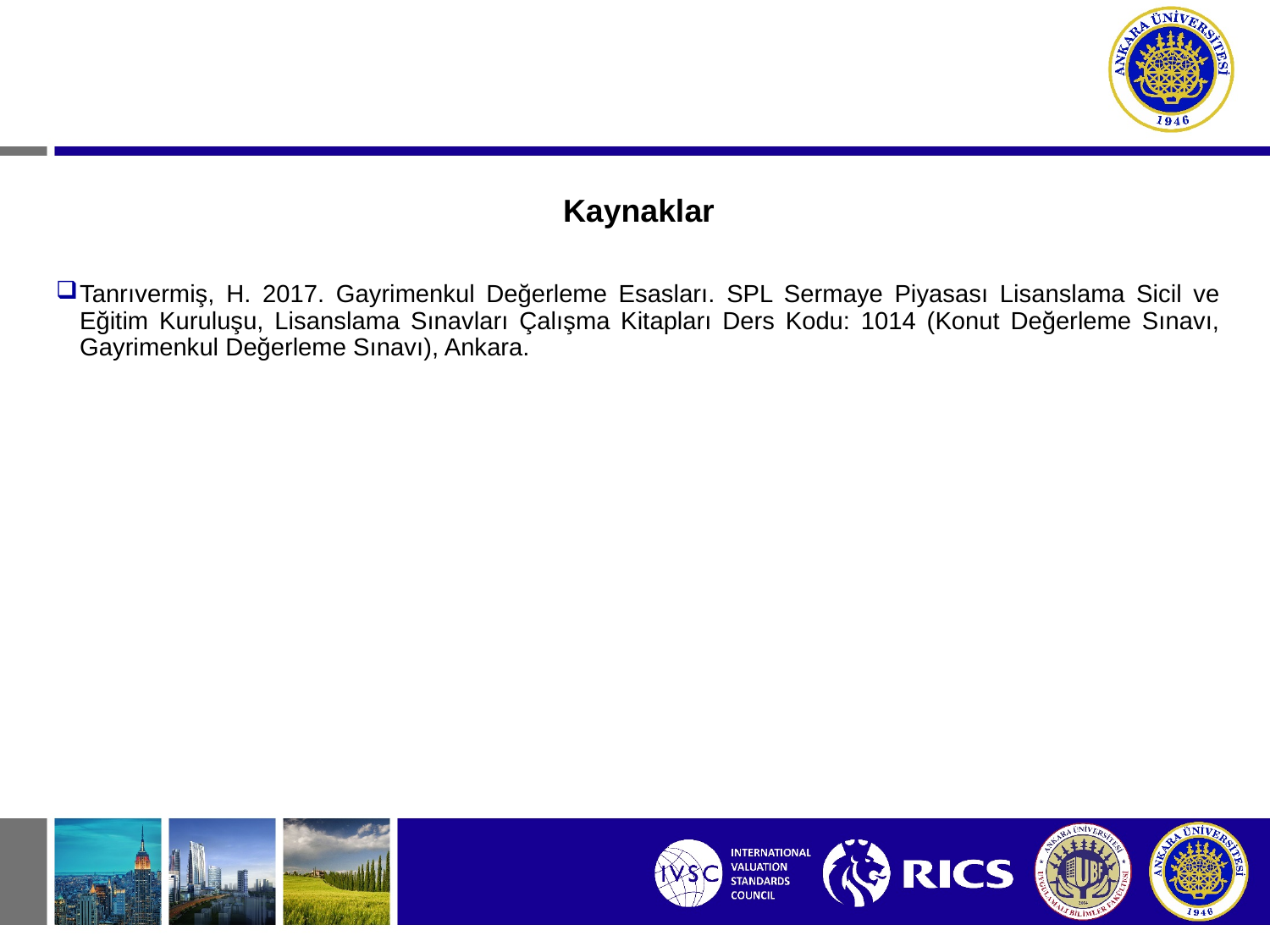

#
Kaynaklar

Tanrıvermiş, H. 2017. Gayrimenkul Değerleme Esasları. SPL Sermaye Piyasası Lisanslama Sicil ve Eğitim Kuruluşu, Lisanslama Sınavları Çalışma Kitapları Ders Kodu: 1014 (Konut Değerleme Sınavı, Gayrimenkul Değerleme Sınavı), Ankara.